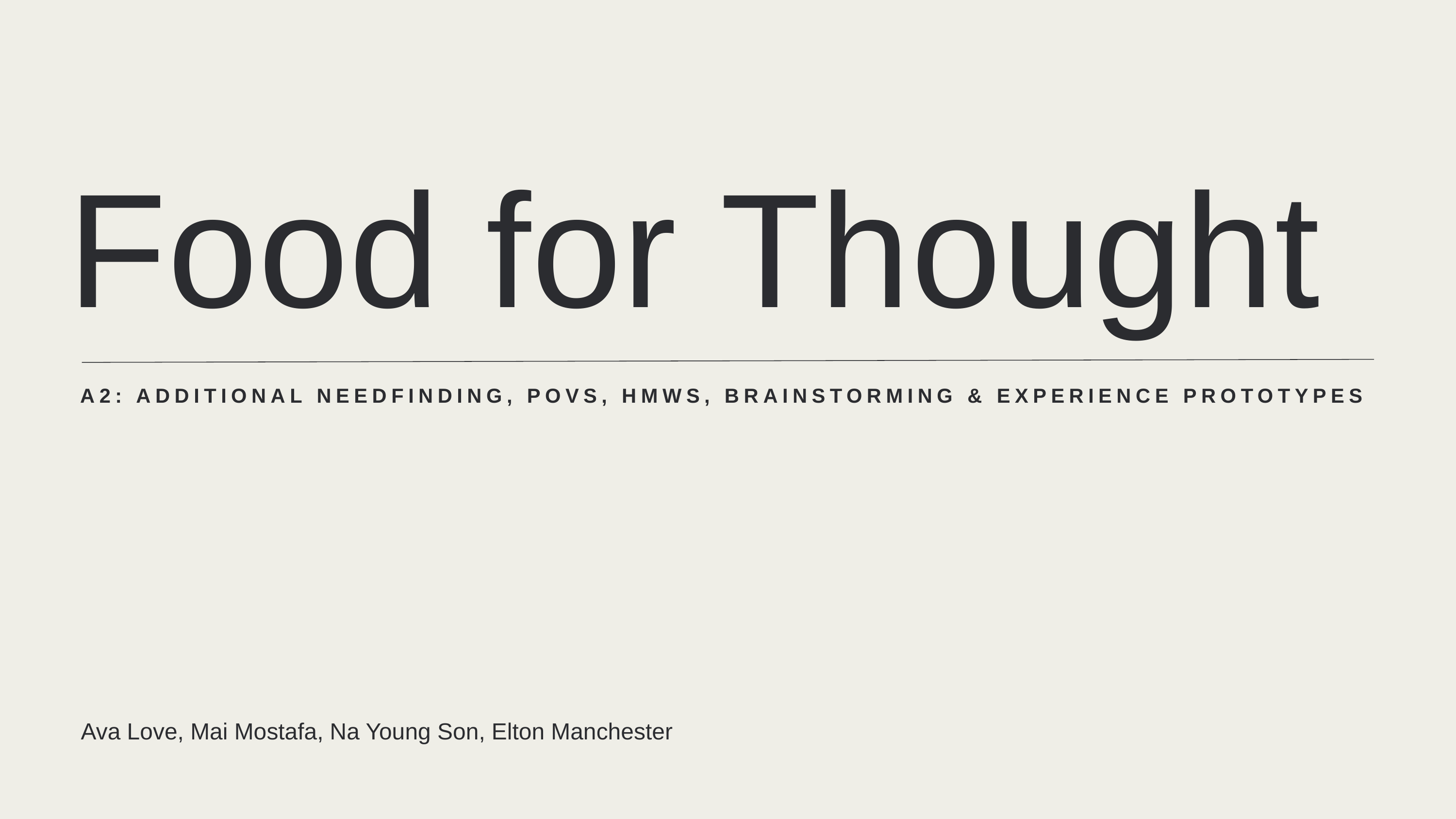

Food for Thought

A2: ADDITIONAL NEEDFINDING, POVS, HMWS, BRAINSTORMING & EXPERIENCE PROTOTYPES
Ava Love, Mai Mostafa, Na Young Son, Elton Manchester